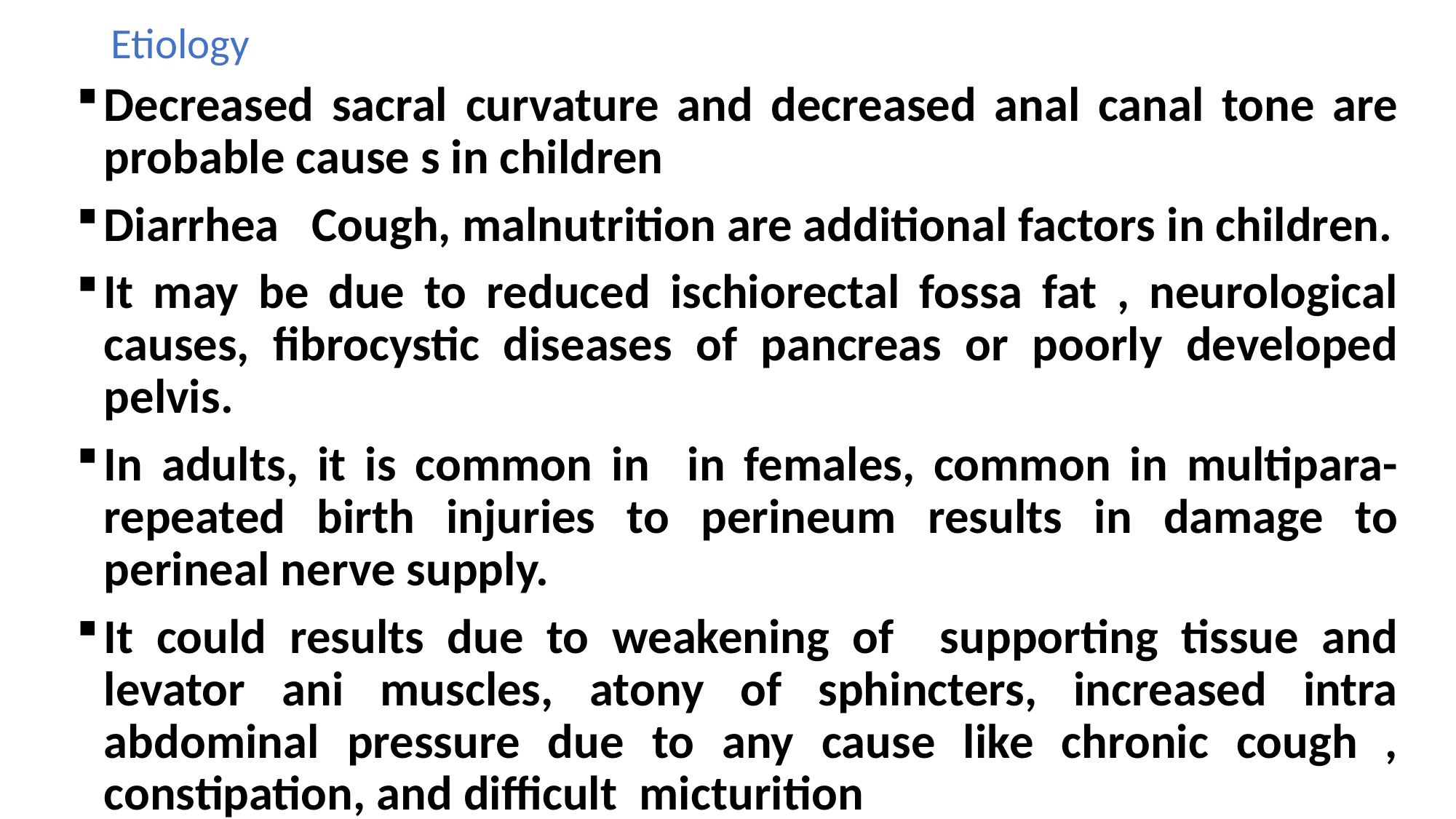

# Etiology
Decreased sacral curvature and decreased anal canal tone are probable cause s in children
Diarrhea   Cough, malnutrition are additional factors in children.
It may be due to reduced ischiorectal fossa fat , neurological causes, fibrocystic diseases of pancreas or poorly developed pelvis.
In adults, it is common in  in females, common in multipara- repeated birth injuries to perineum results in damage to perineal nerve supply.
It could results due to weakening of  supporting tissue and levator ani muscles, atony of sphincters, increased intra abdominal pressure due to any cause like chronic cough , constipation, and difficult  micturition